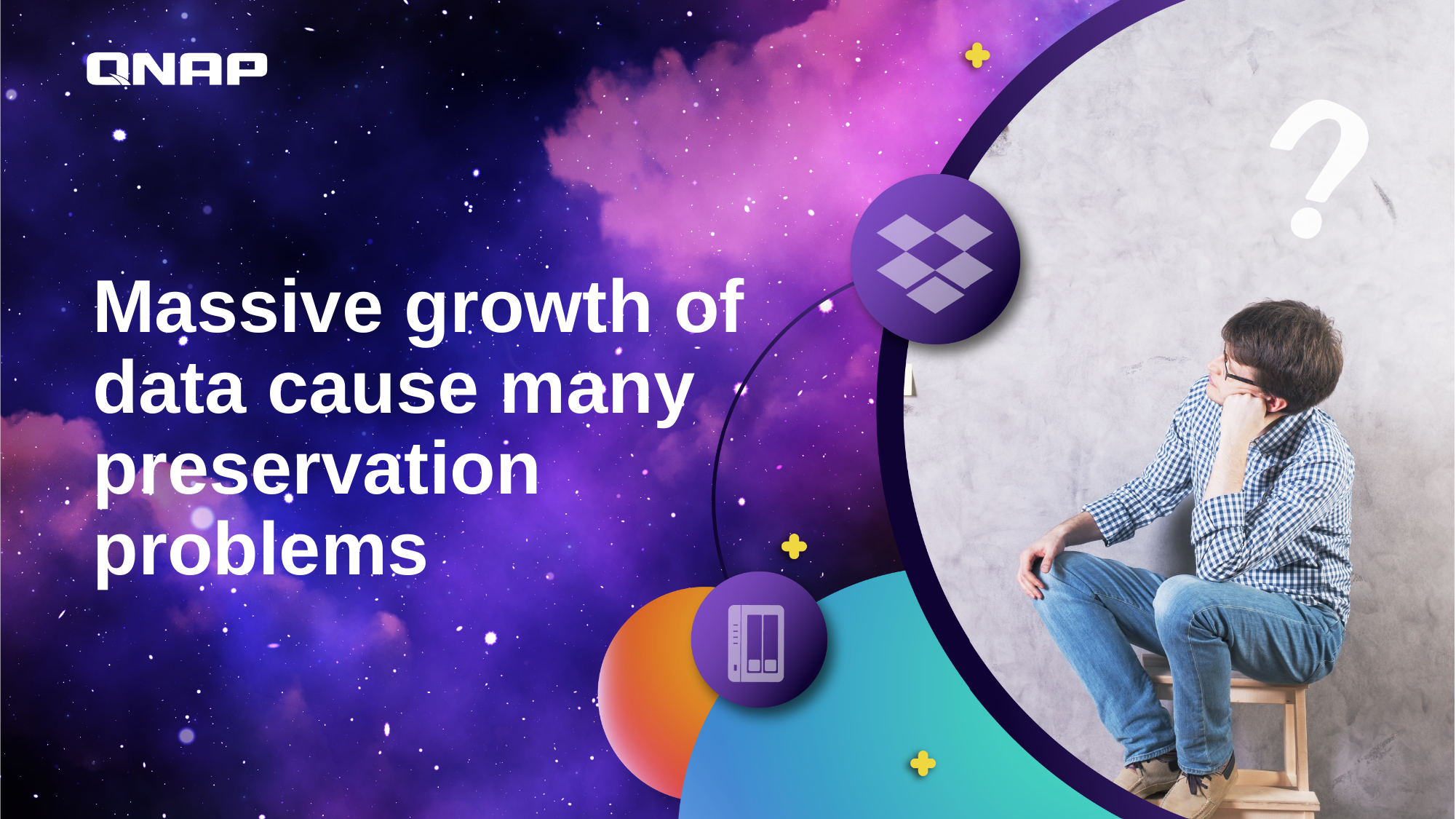

# Massive growth of data cause many preservation problems